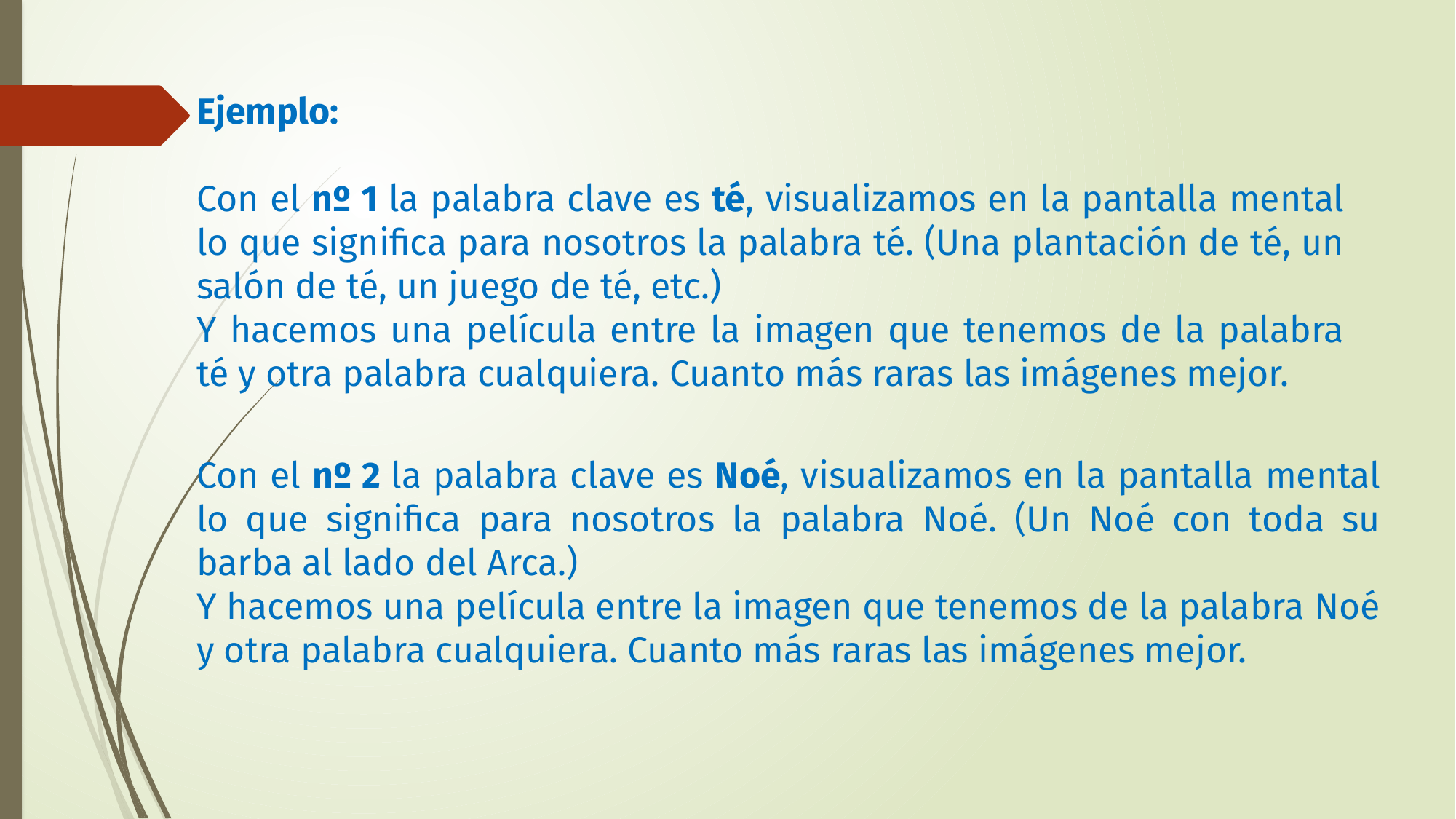

Ejemplo:

Con el nº 1 la palabra clave es té, visualizamos en la pantalla mental lo que significa para nosotros la palabra té. (Una plantación de té, un salón de té, un juego de té, etc.)
Y hacemos una película entre la imagen que tenemos de la palabra té y otra palabra cualquiera. Cuanto más raras las imágenes mejor.
Con el nº 2 la palabra clave es Noé, visualizamos en la pantalla mental lo que significa para nosotros la palabra Noé. (Un Noé con toda su barba al lado del Arca.)
Y hacemos una película entre la imagen que tenemos de la palabra Noé y otra palabra cualquiera. Cuanto más raras las imágenes mejor.